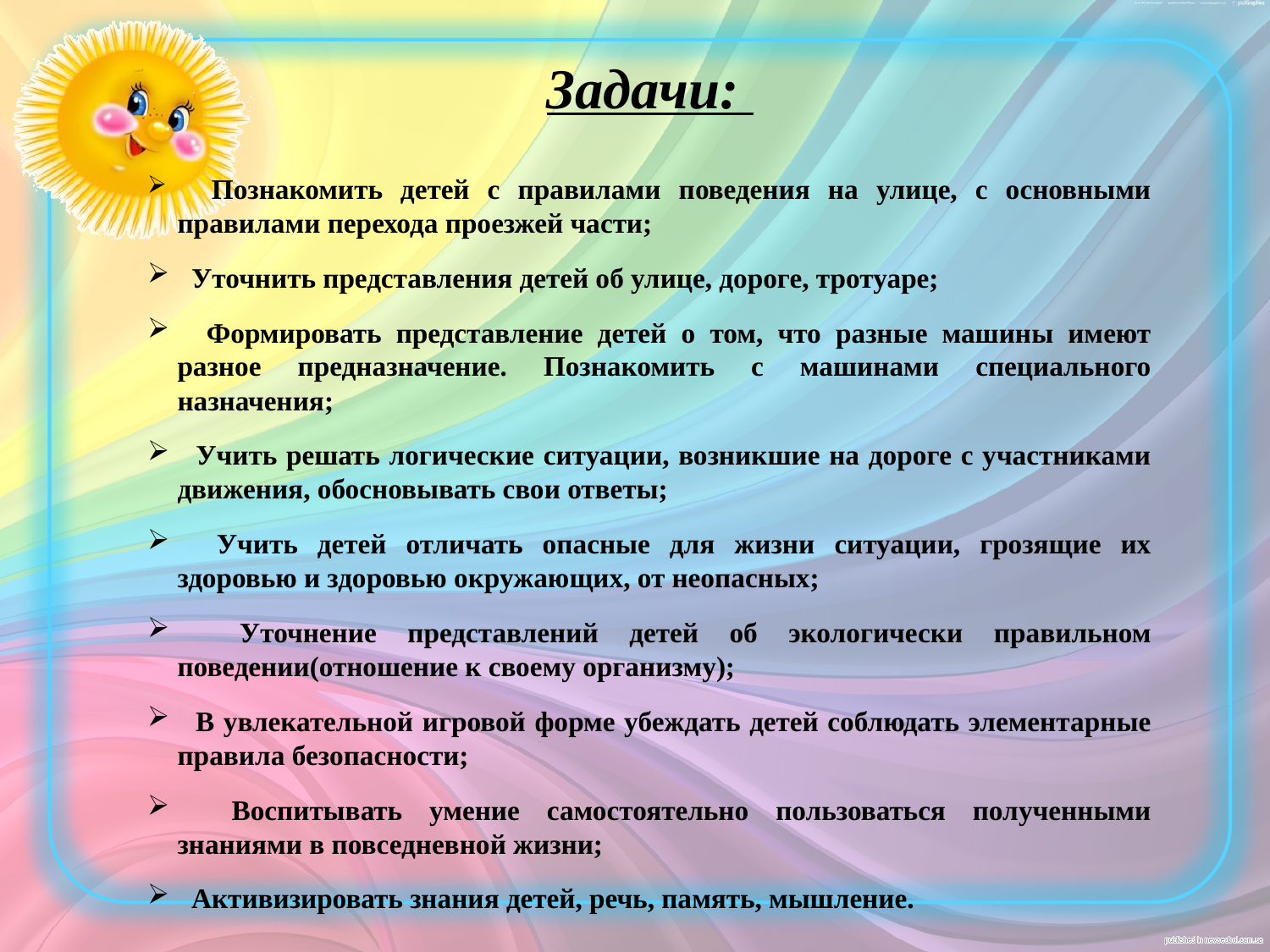

Задачи:

  Познакомить детей с правилами поведения на улице, с основными правилами перехода проезжей части;

  Уточнить представления детей об улице, дороге, тротуаре;

  Формировать представление детей о том, что разные машины имеют разное предназначение. Познакомить с машинами специального назначения;

  Учить решать логические ситуации, возникшие на дороге с участниками движения, обосновывать свои ответы;

  Учить детей отличать опасные для жизни ситуации, грозящие их здоровью и здоровью окружающих, от неопасных;

  Уточнение представлений детей об экологически правильном поведении(отношение к своему организму);

  В увлекательной игровой форме убеждать детей соблюдать элементарные правила безопасности;

  Воспитывать умение самостоятельно пользоваться полученными знаниями в повседневной жизни;

  Активизировать знания детей, речь, память, мышление.